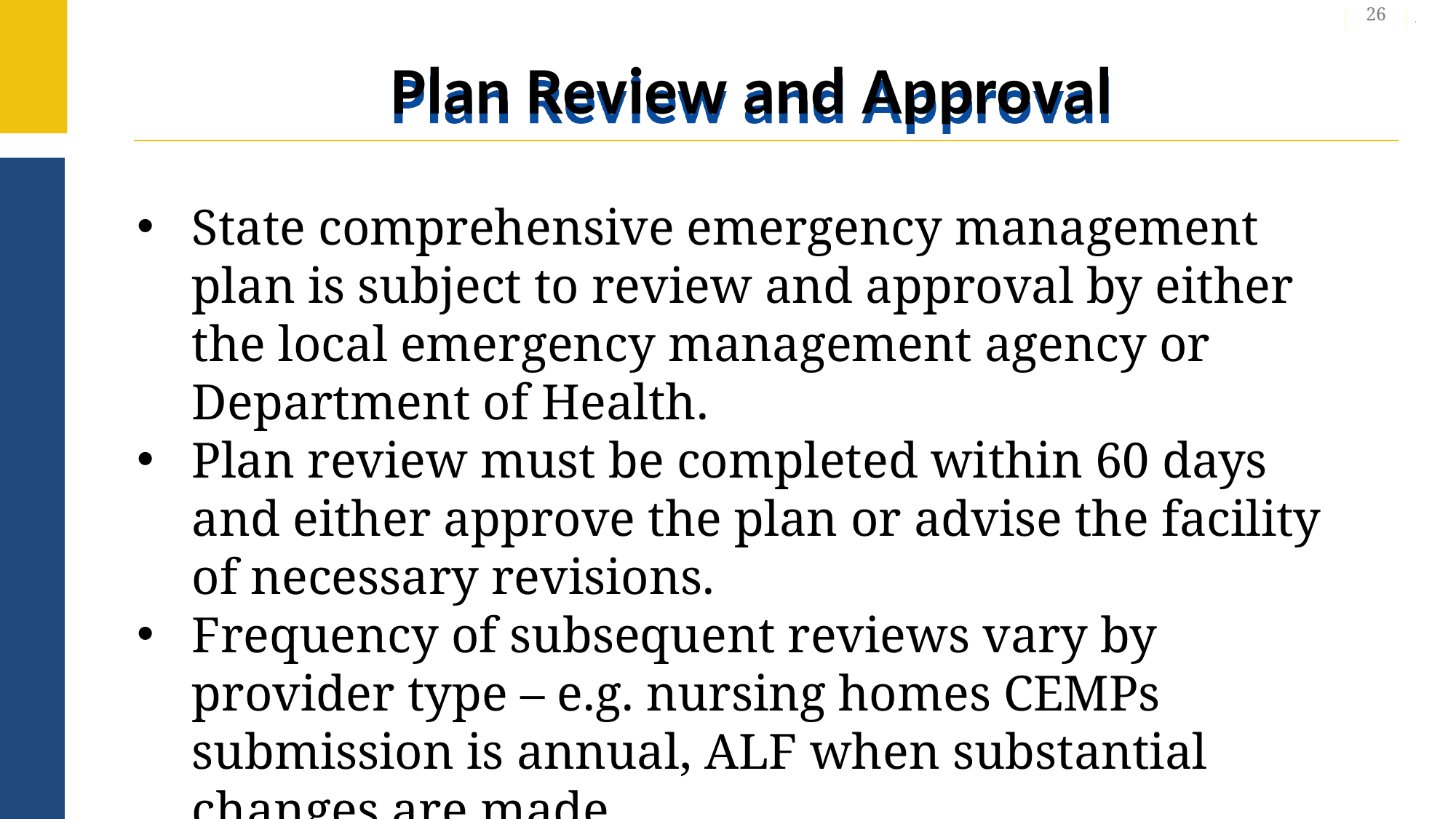

26
# Plan Review and Approval
State comprehensive emergency management plan is subject to review and approval by either the local emergency management agency or Department of Health.
Plan review must be completed within 60 days and either approve the plan or advise the facility of necessary revisions.
Frequency of subsequent reviews vary by provider type – e.g. nursing homes CEMPs submission is annual, ALF when substantial changes are made.